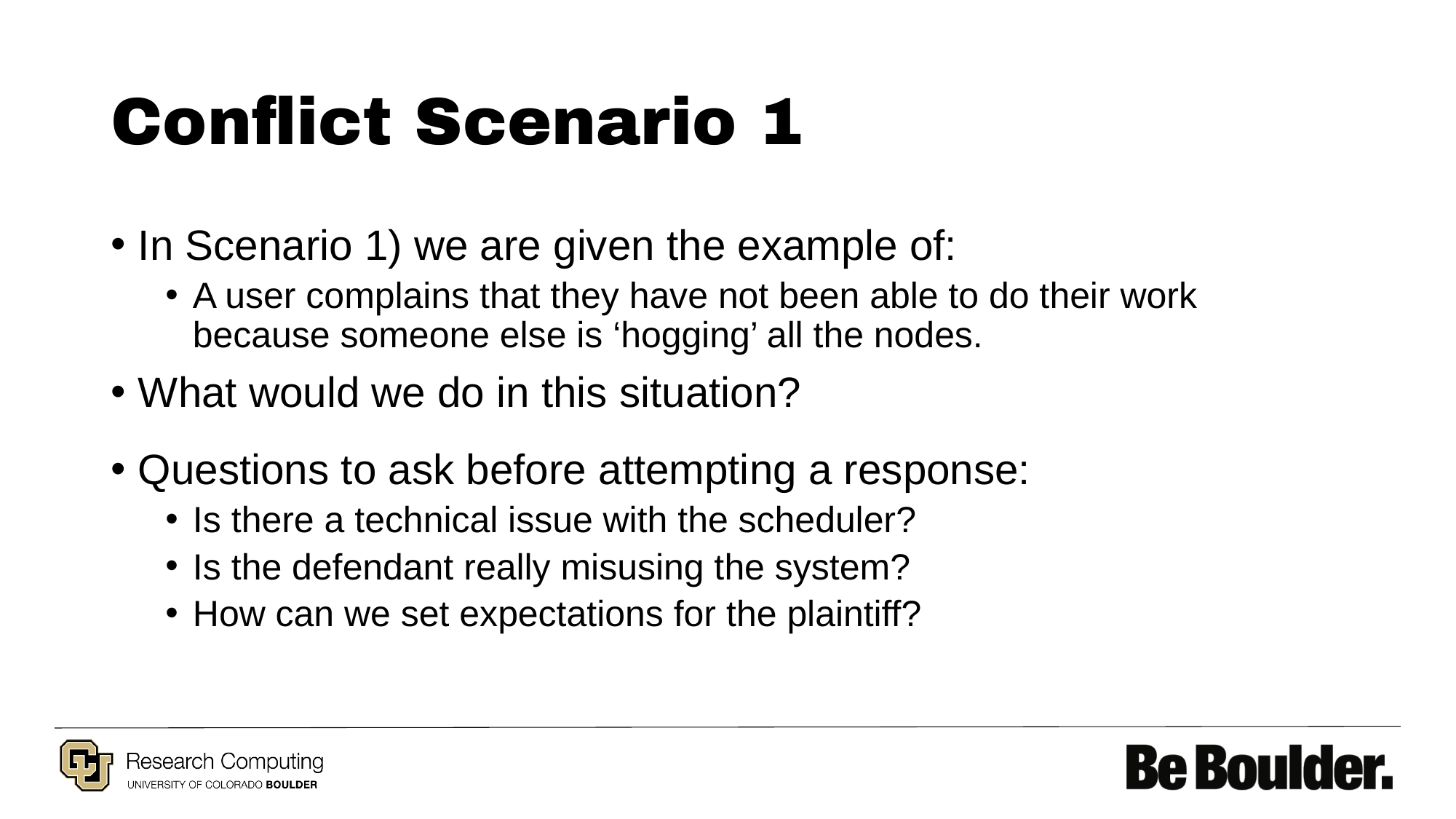

# Conflict Scenario 1
In Scenario 1) we are given the example of:
A user complains that they have not been able to do their work because someone else is ‘hogging’ all the nodes.
What would we do in this situation?

Questions to ask before attempting a response:
Is there a technical issue with the scheduler?
Is the defendant really misusing the system?
How can we set expectations for the plaintiff?